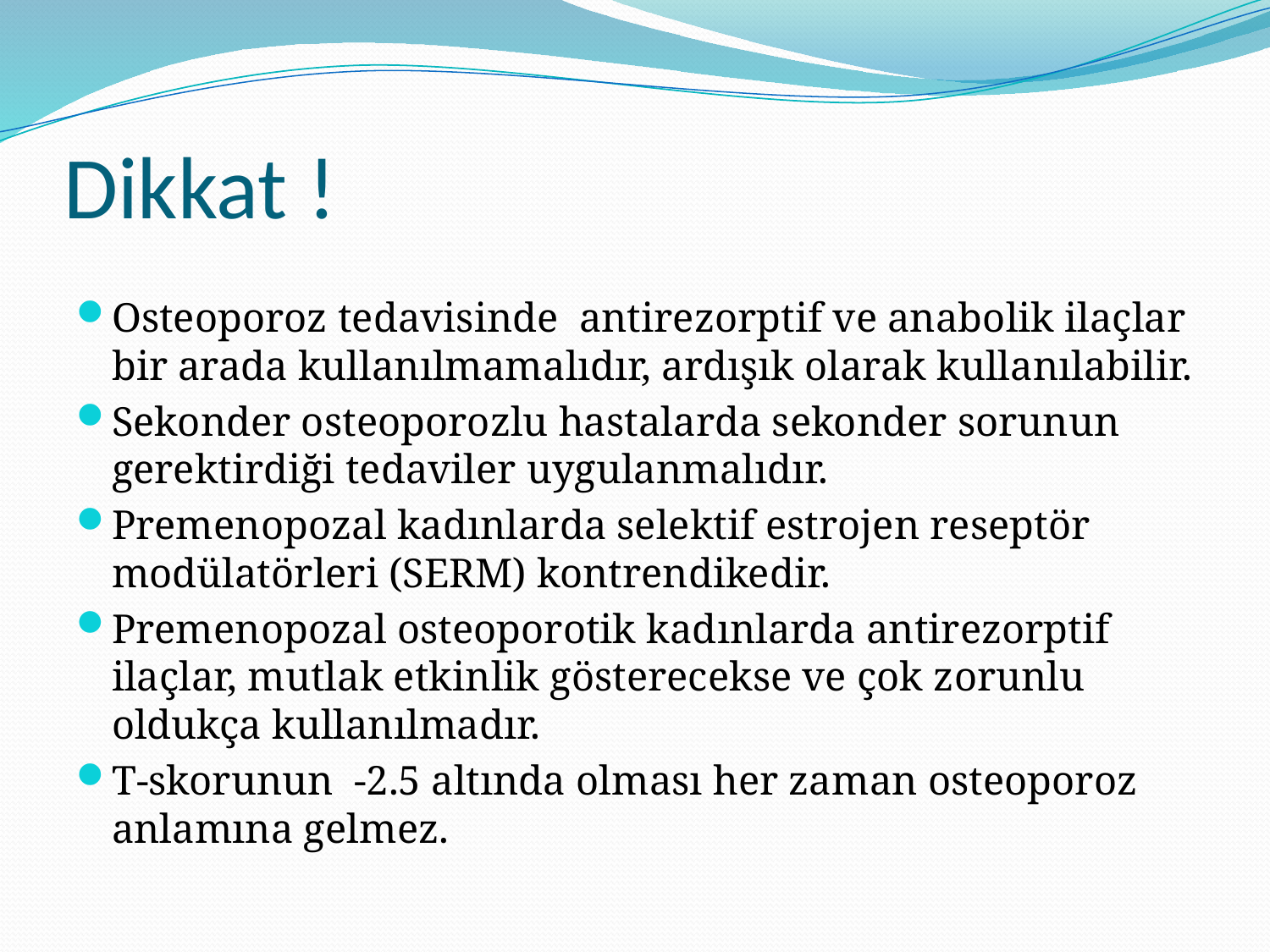

# Dikkat !
Osteoporoz tedavisinde  antirezorptif ve anabolik ilaçlar bir arada kullanılmamalıdır, ardışık olarak kullanılabilir.
Sekonder osteoporozlu hastalarda sekonder sorunun gerektirdiği tedaviler uygulanmalıdır.
Premenopozal kadınlarda selektif estrojen reseptör modülatörleri (SERM) kontrendikedir.
Premenopozal osteoporotik kadınlarda antirezorptif ilaçlar, mutlak etkinlik gösterecekse ve çok zorunlu oldukça kullanılmadır.
T‐skorunun  ‐2.5 altında olması her zaman osteoporoz anlamına gelmez.